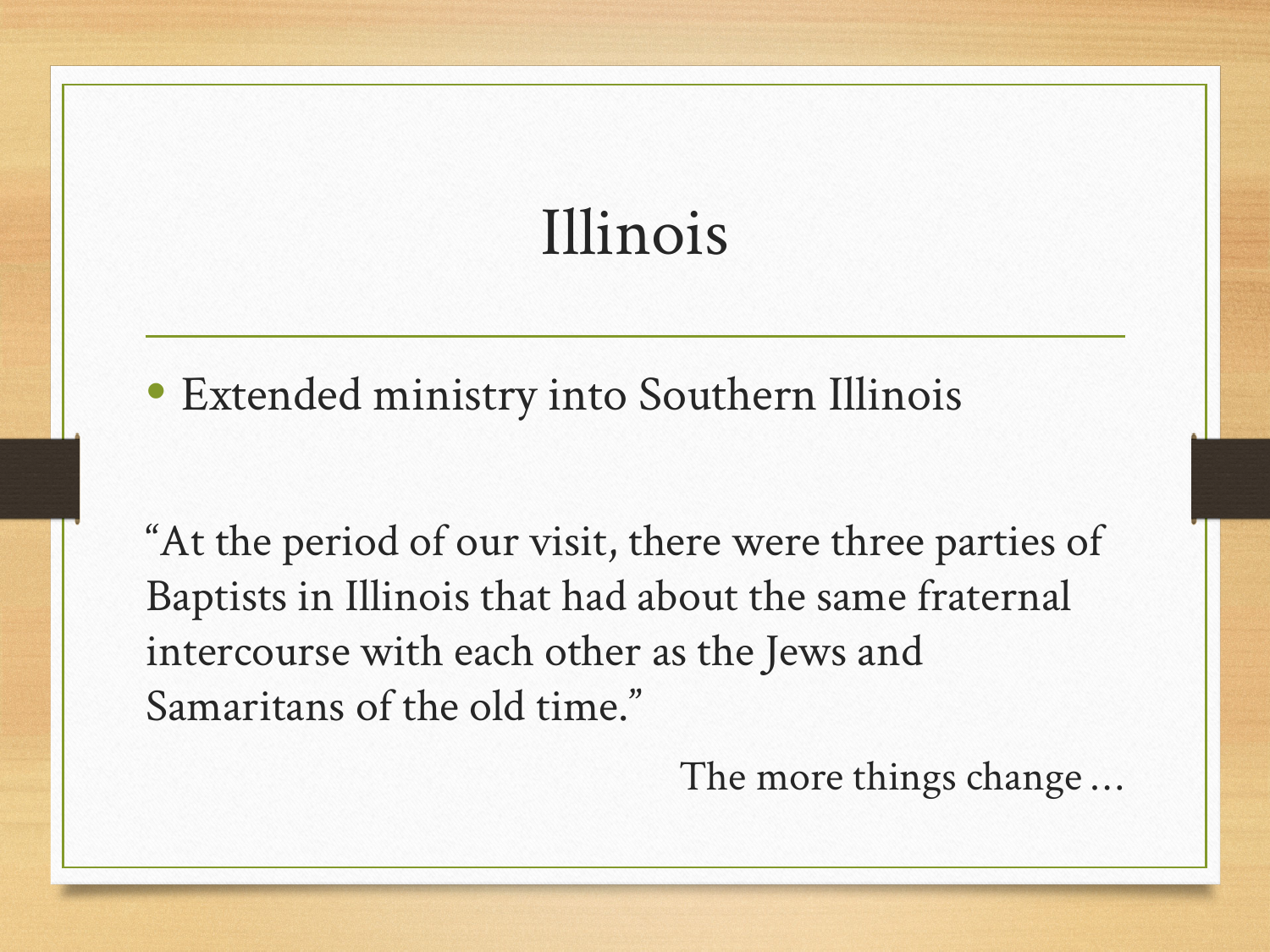

# Illinois
Extended ministry into Southern Illinois

“At the period of our visit, there were three parties of Baptists in Illinois that had about the same fraternal intercourse with each other as the Jews and Samaritans of the old time.”
The more things change …